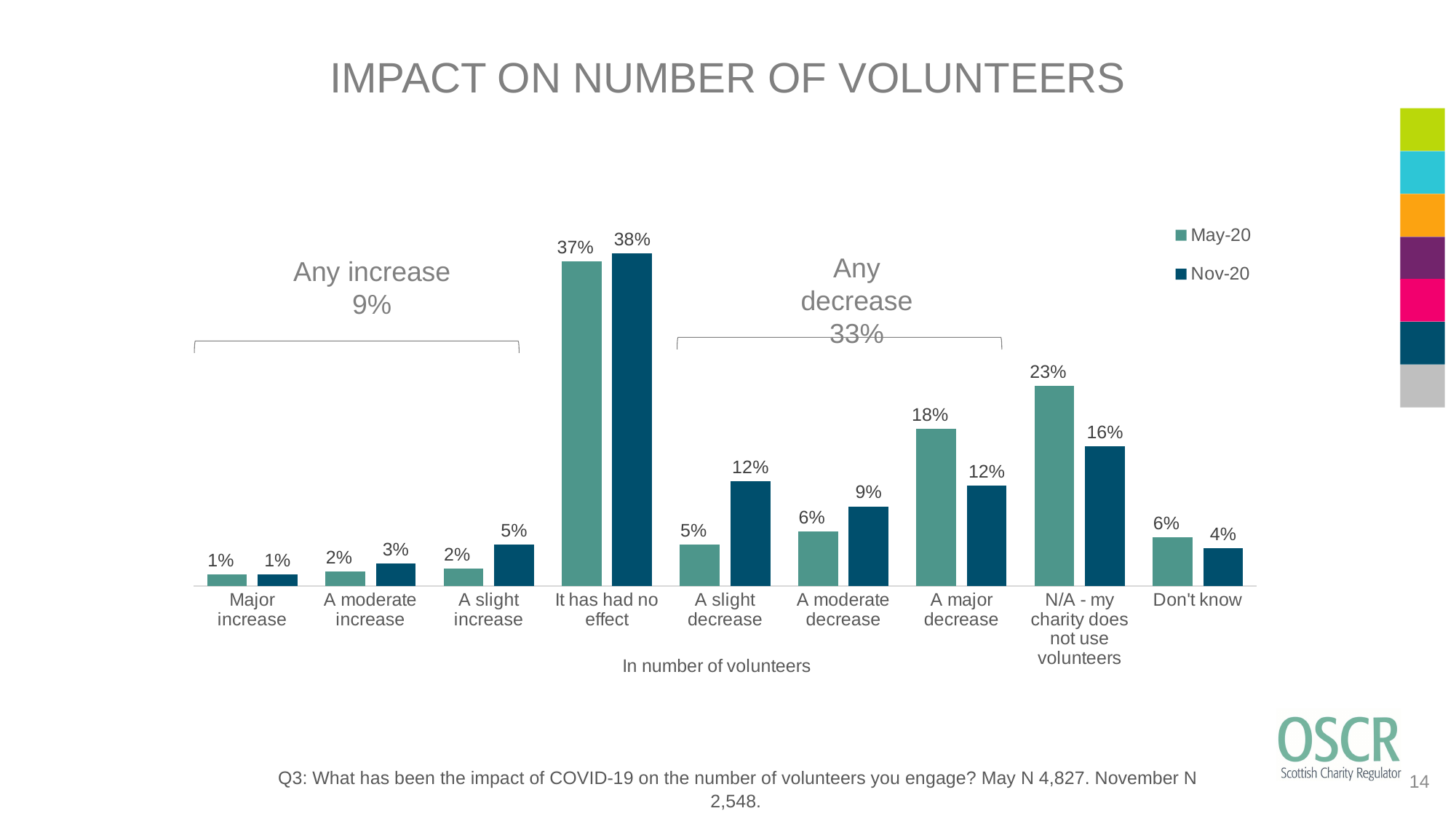

# IMPACT ON NUMBER OF VOLUNTEERS

### Chart

| Category | May-20 | Nov-20 |
|---|---|---|
| Major increase | 0.01346592086182 | 0.01295133437991 |
| A moderate increase | 0.01636627304744 | 0.02590266875981 |
| A slight increase | 0.01988812927284 | 0.04788069073783 |
| It has had no effect | 0.373109591879 | 0.3822605965463 |
| A slight decrease | 0.04785581106277 | 0.1200941915228 |
| A moderate decrease | 0.06235757199088 | 0.0914442700157 |
| A major decrease | 0.1806505075616 | 0.1153846153846 |
| N/A - my charity does not use volunteers | 0.2303708307437 | 0.1609105180534 |
| Don't know | 0.05593536357986 | 0.04317111459969 |
Any decrease
33%
Any increase
9%
14
Q3: What has been the impact of COVID-19 on the number of volunteers you engage? May N 4,827. November N 2,548.